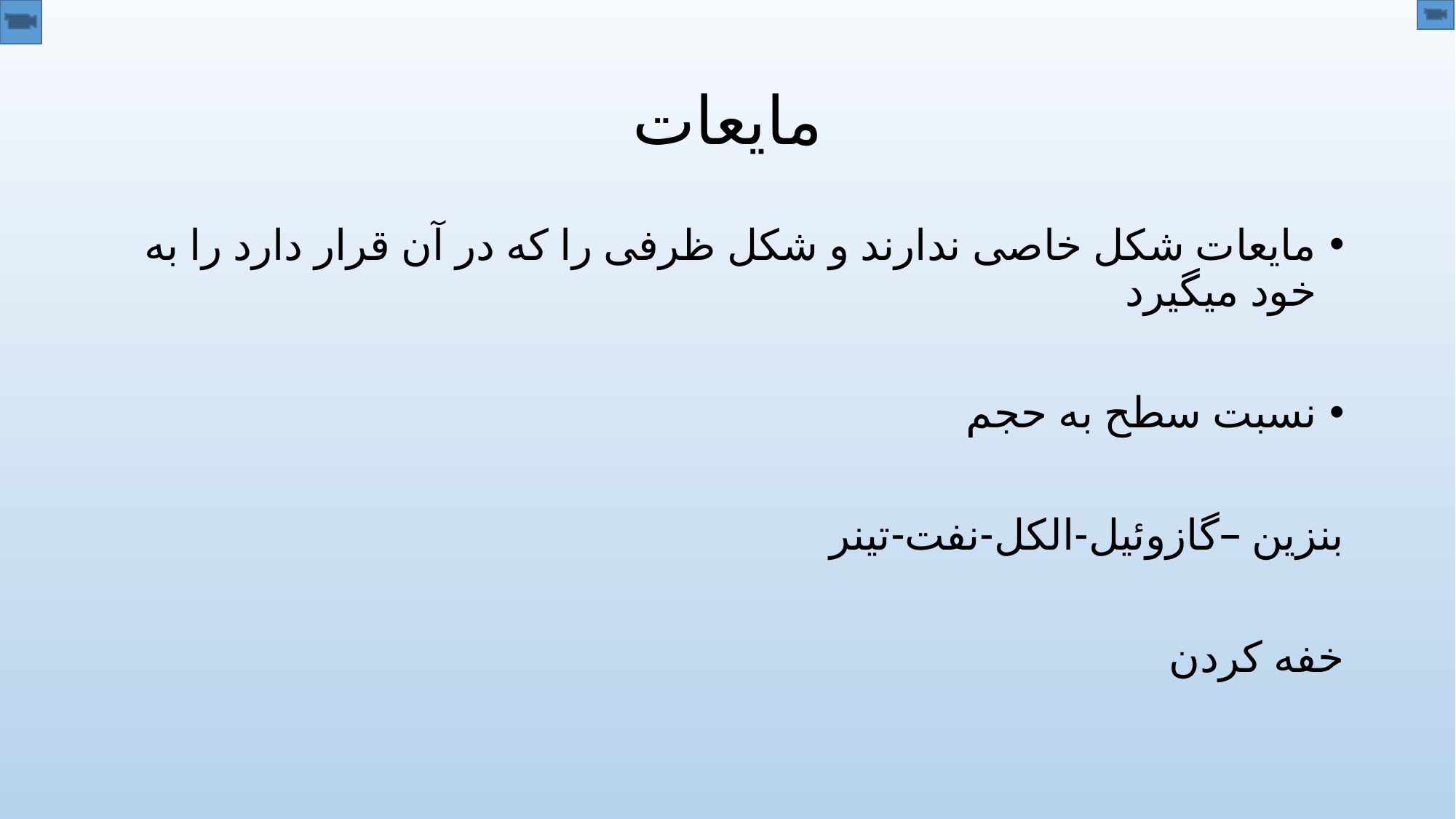

# مایعات
مایعات شکل خاصی ندارند و شکل ظرفی را که در آن قرار دارد را به خود میگیرد

نسبت سطح به حجم

بنزین –گازوئیل-الکل-نفت-تینر

خفه کردن